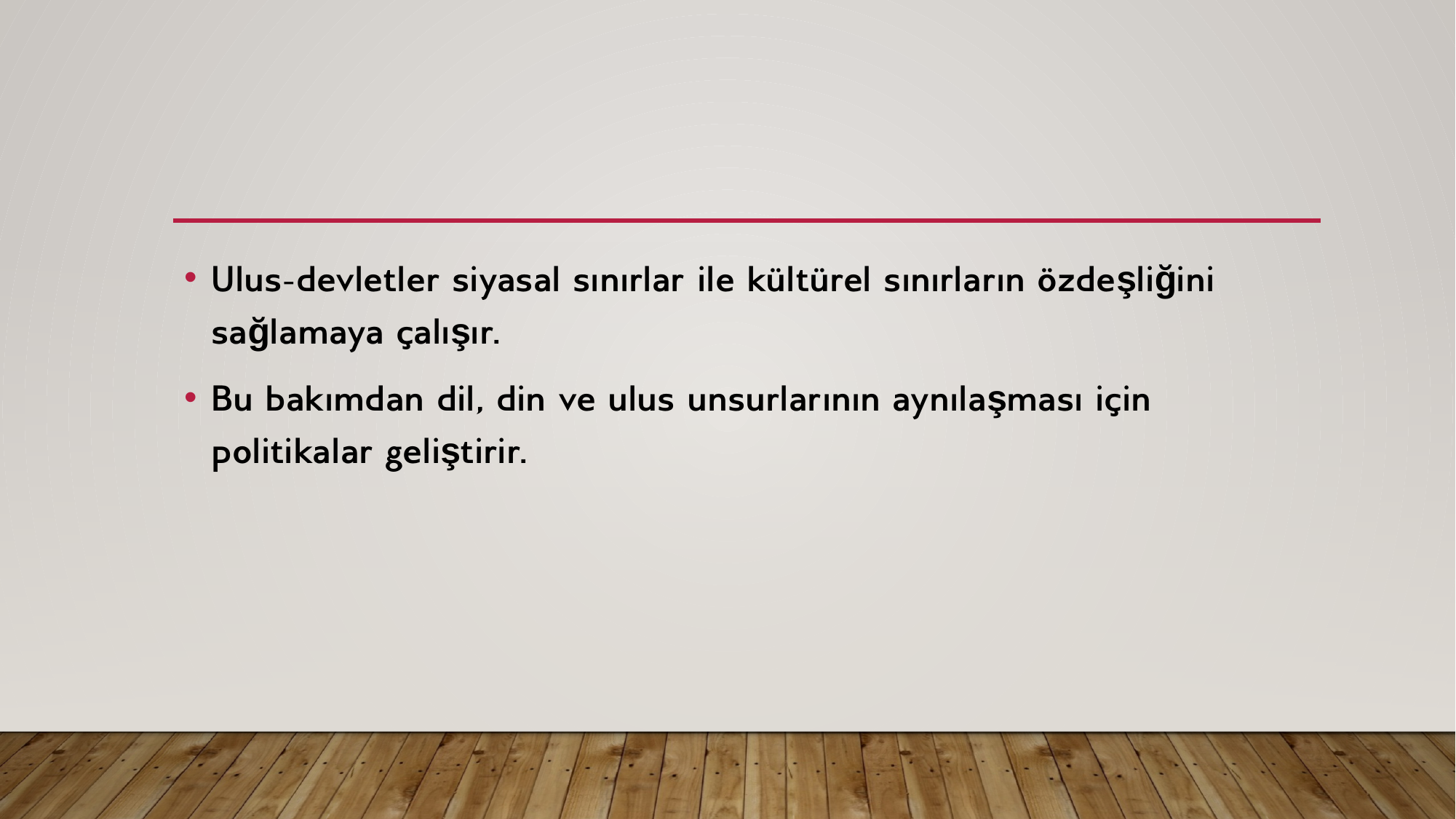

#
Ulus-devletler siyasal sınırlar ile kültürel sınırların özdeşliğini sağlamaya çalışır.
Bu bakımdan dil, din ve ulus unsurlarının aynılaşması için politikalar geliştirir.